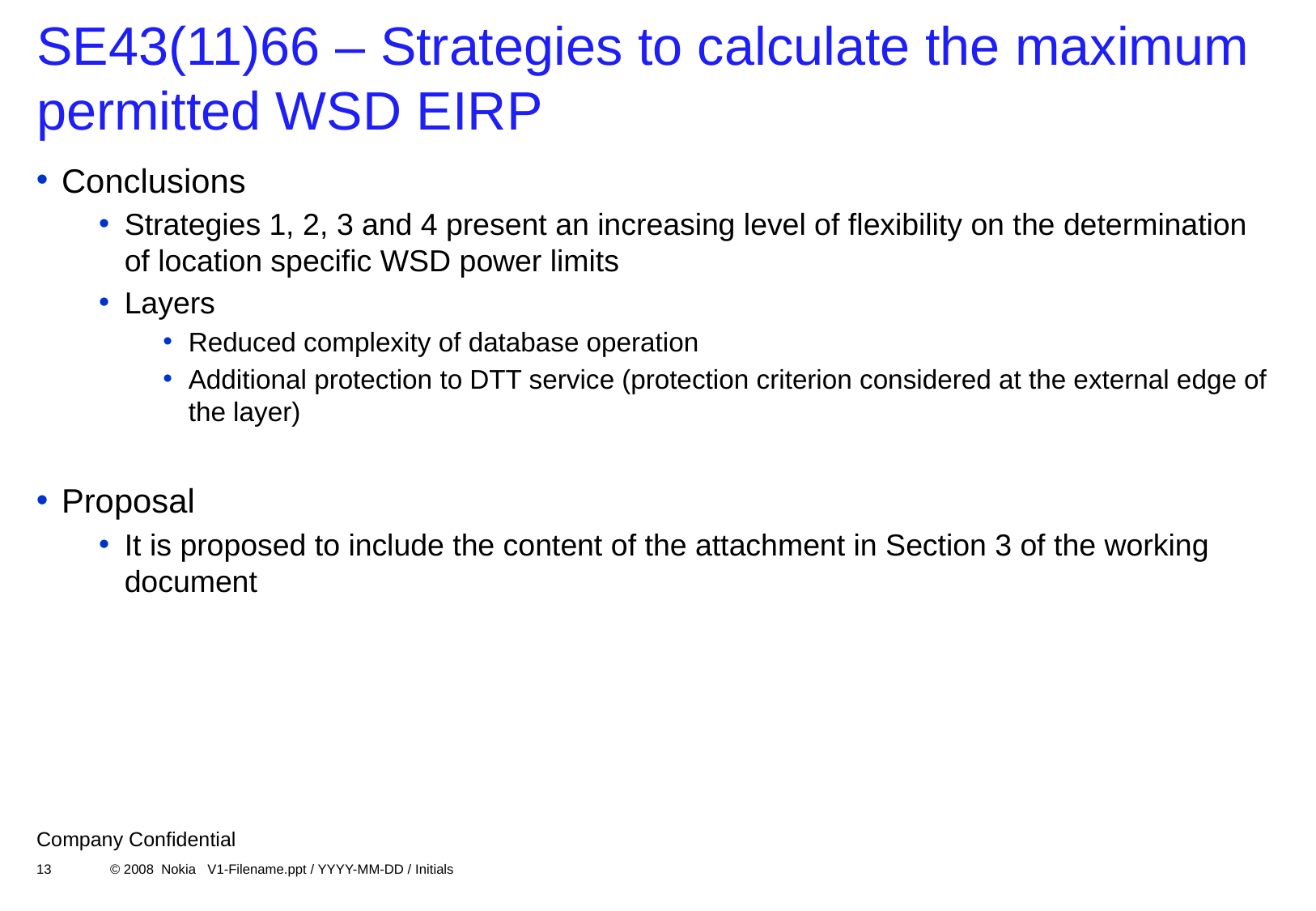

# SE43(11)66 – Strategies to calculate the maximum permitted WSD EIRP
Conclusions
Strategies 1, 2, 3 and 4 present an increasing level of flexibility on the determination of location specific WSD power limits
Layers
Reduced complexity of database operation
Additional protection to DTT service (protection criterion considered at the external edge of the layer)

Proposal
It is proposed to include the content of the attachment in Section 3 of the working document

Company Confidential
13
© 2008  Nokia   V1-Filename.ppt / YYYY-MM-DD / Initials